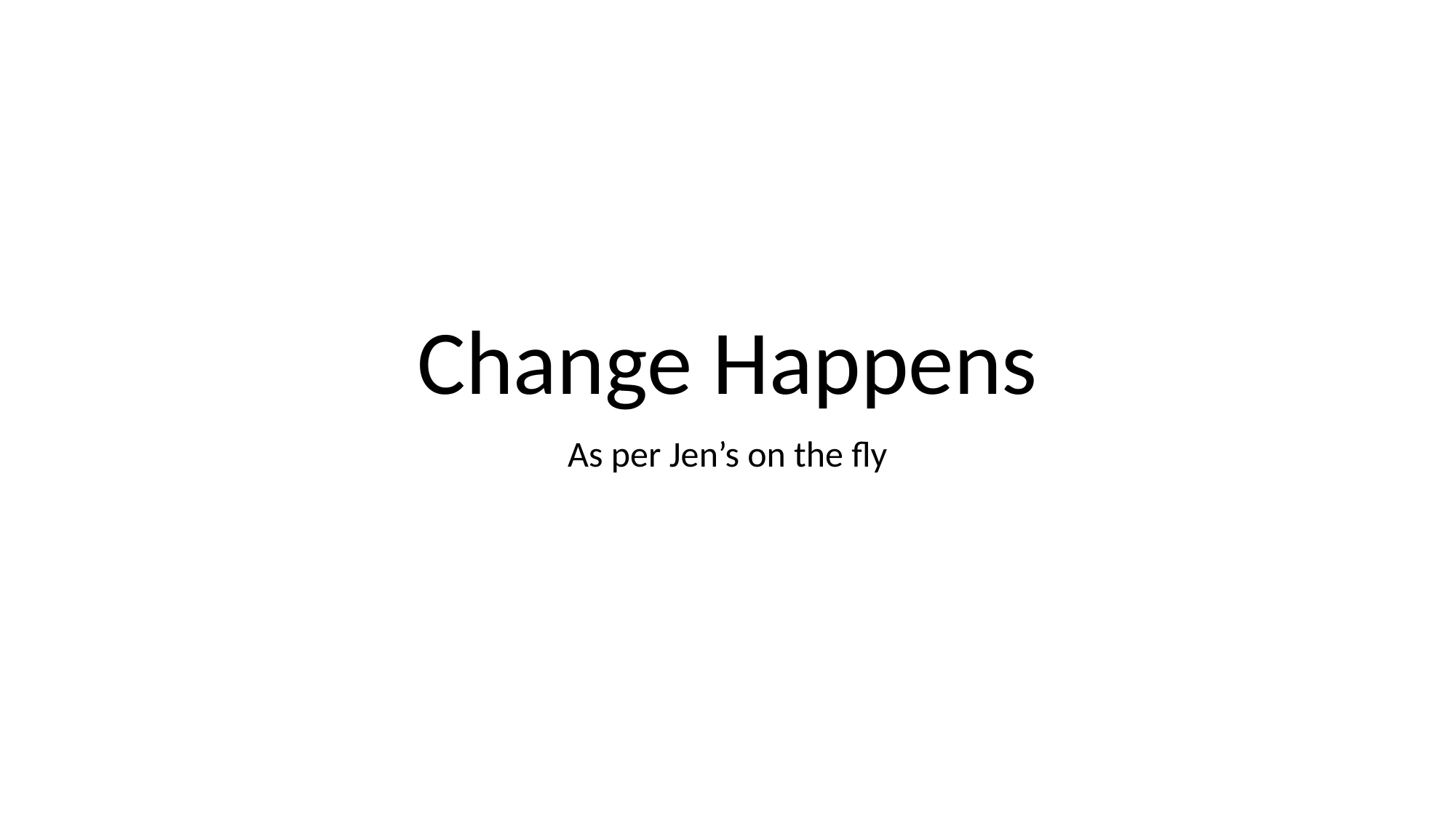

# Change Happens
As per Jen’s on the fly